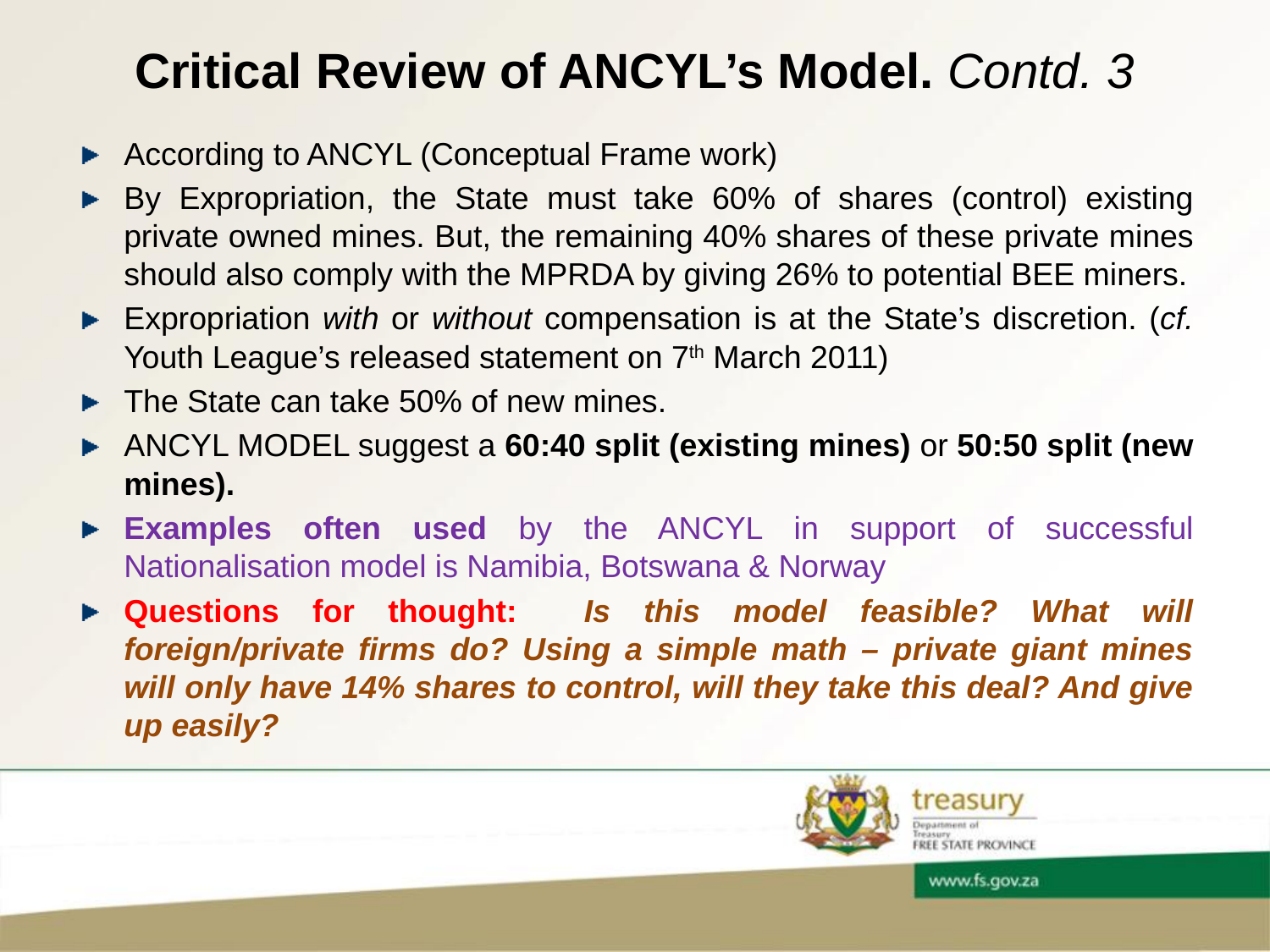

# Critical Review of ANCYL’s Model. Contd. 3
According to ANCYL (Conceptual Frame work)
By Expropriation, the State must take 60% of shares (control) existing private owned mines. But, the remaining 40% shares of these private mines should also comply with the MPRDA by giving 26% to potential BEE miners.
Expropriation with or without compensation is at the State’s discretion. (cf. Youth League’s released statement on 7th March 2011)
The State can take 50% of new mines.
ANCYL MODEL suggest a 60:40 split (existing mines) or 50:50 split (new mines).
Examples often used by the ANCYL in support of successful Nationalisation model is Namibia, Botswana & Norway
Questions for thought:  Is this model feasible? What will foreign/private firms do? Using a simple math – private giant mines will only have 14% shares to control, will they take this deal? And give up easily?